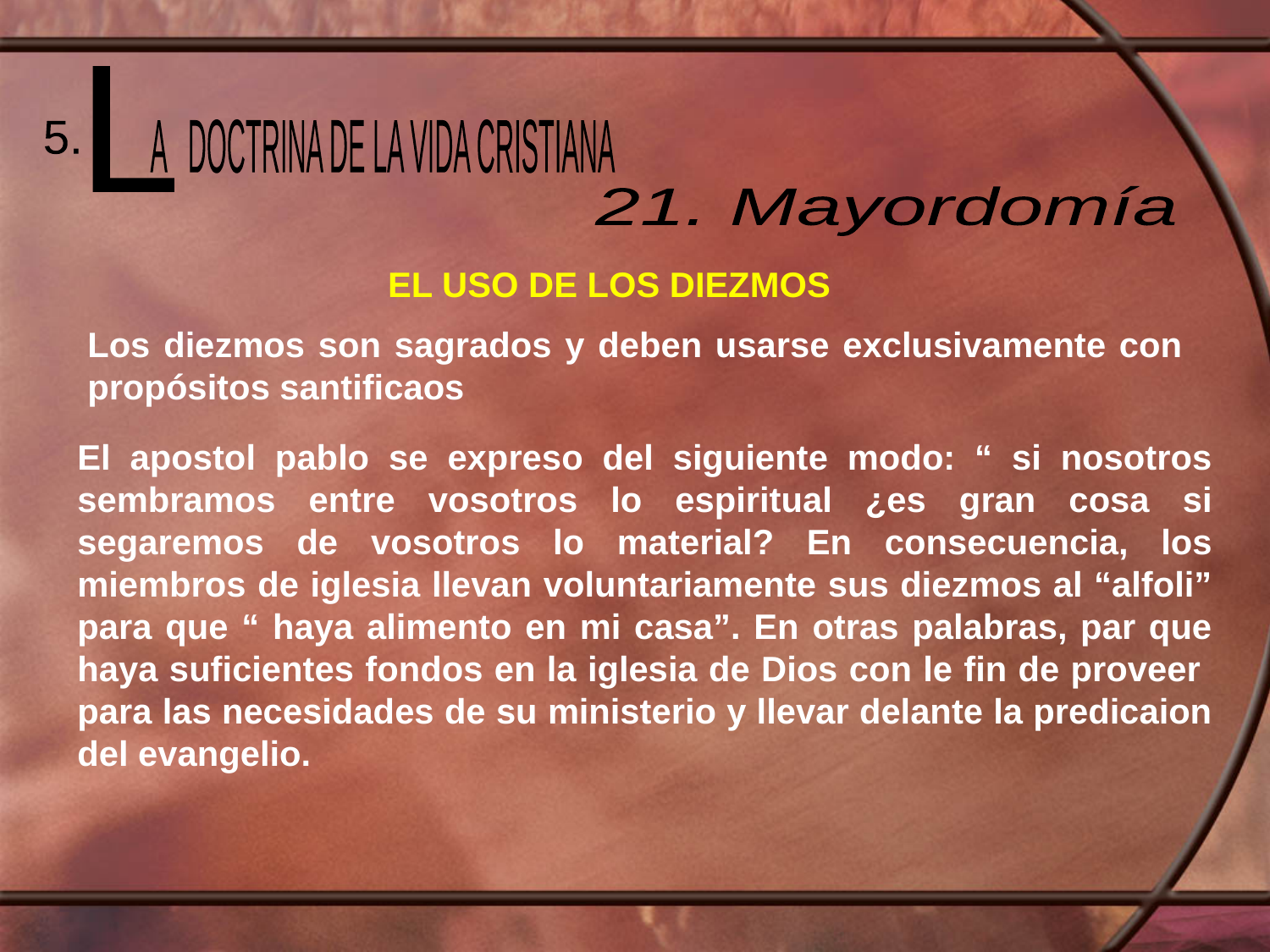

L
   A   DOCTRINA DE LA VIDA CRISTIANA
5.
21. Mayordomía
EL USO DE LOS DIEZMOS
Los diezmos son sagrados y deben usarse exclusivamente con propósitos santificaos
El apostol pablo se expreso del siguiente modo: “ si nosotros sembramos entre vosotros lo espiritual ¿es gran cosa si segaremos de vosotros lo material? En consecuencia, los miembros de iglesia llevan voluntariamente sus diezmos al “alfoli” para que “ haya alimento en mi casa”. En otras palabras, par que haya suficientes fondos en la iglesia de Dios con le fin de proveer  para las necesidades de su ministerio y llevar delante la predicaion del evangelio.